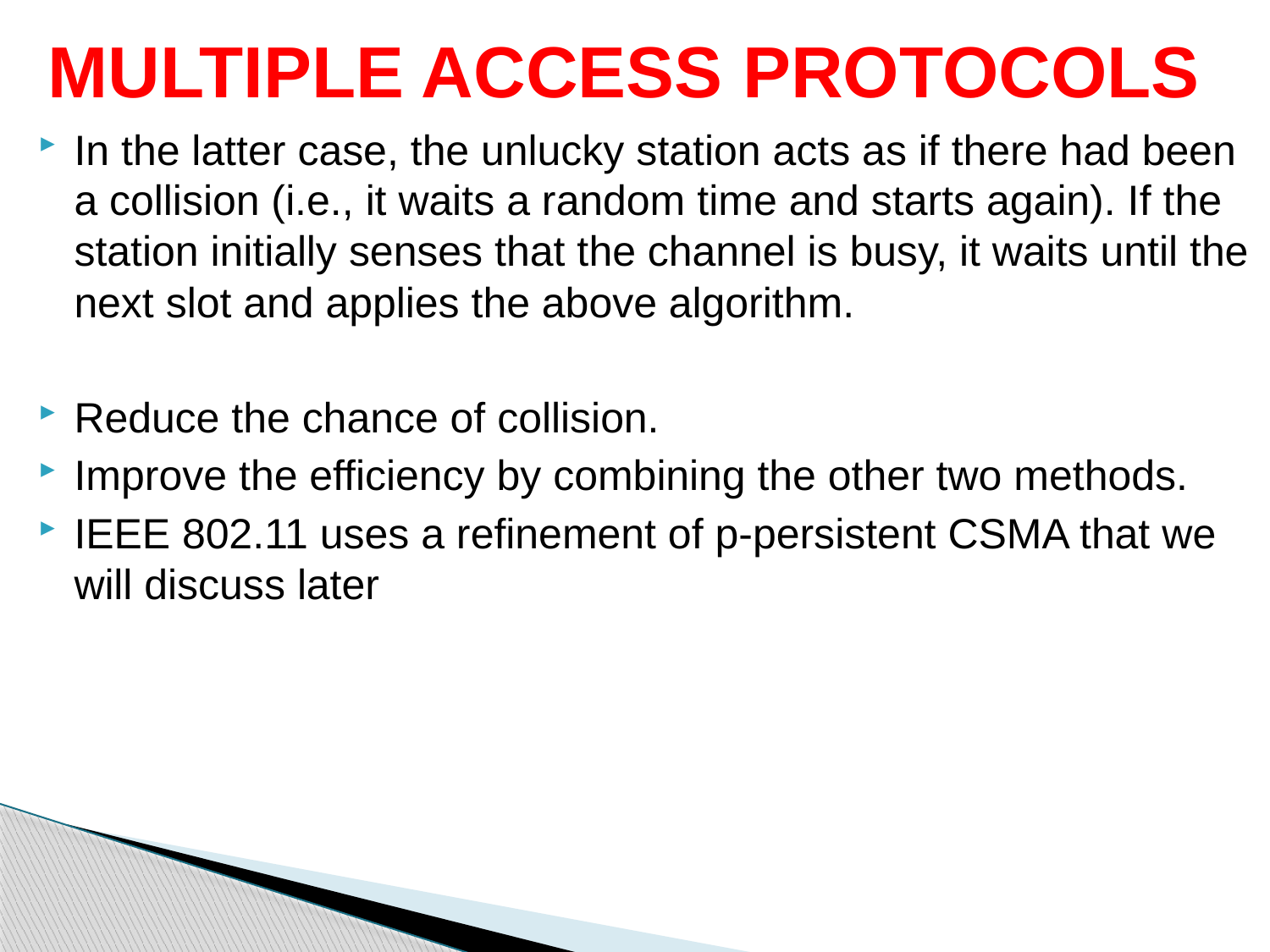

# MULTIPLE ACCESS PROTOCOLS
In the latter case, the unlucky station acts as if there had been a collision (i.e., it waits a random time and starts again). If the station initially senses that the channel is busy, it waits until the next slot and applies the above algorithm.

Reduce the chance of collision.
Improve the efficiency by combining the other two methods.
IEEE 802.11 uses a refinement of p-persistent CSMA that we will discuss later